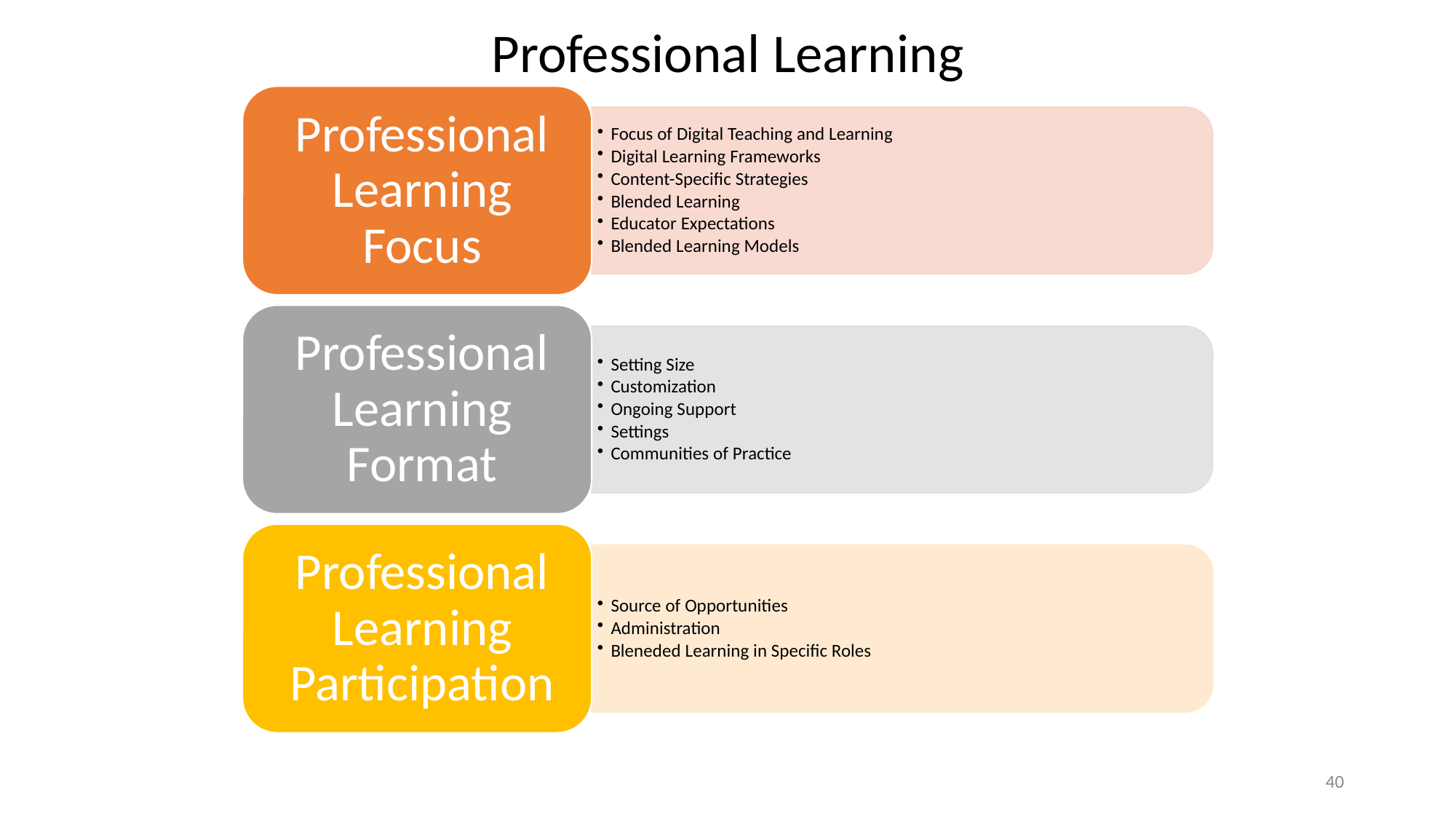

Professional Learning
Focus of Digital Teaching and Learning
Digital Learning Frameworks
Content-Specific Strategies
Blended Learning
Educator Expectations
Blended Learning Models
Professional Learning Focus
Setting Size
Customization
Ongoing Support
Settings
Communities of Practice
Professional Learning Format
Source of Opportunities
Administration
Bleneded Learning in Specific Roles
Professional Learning Participation
40